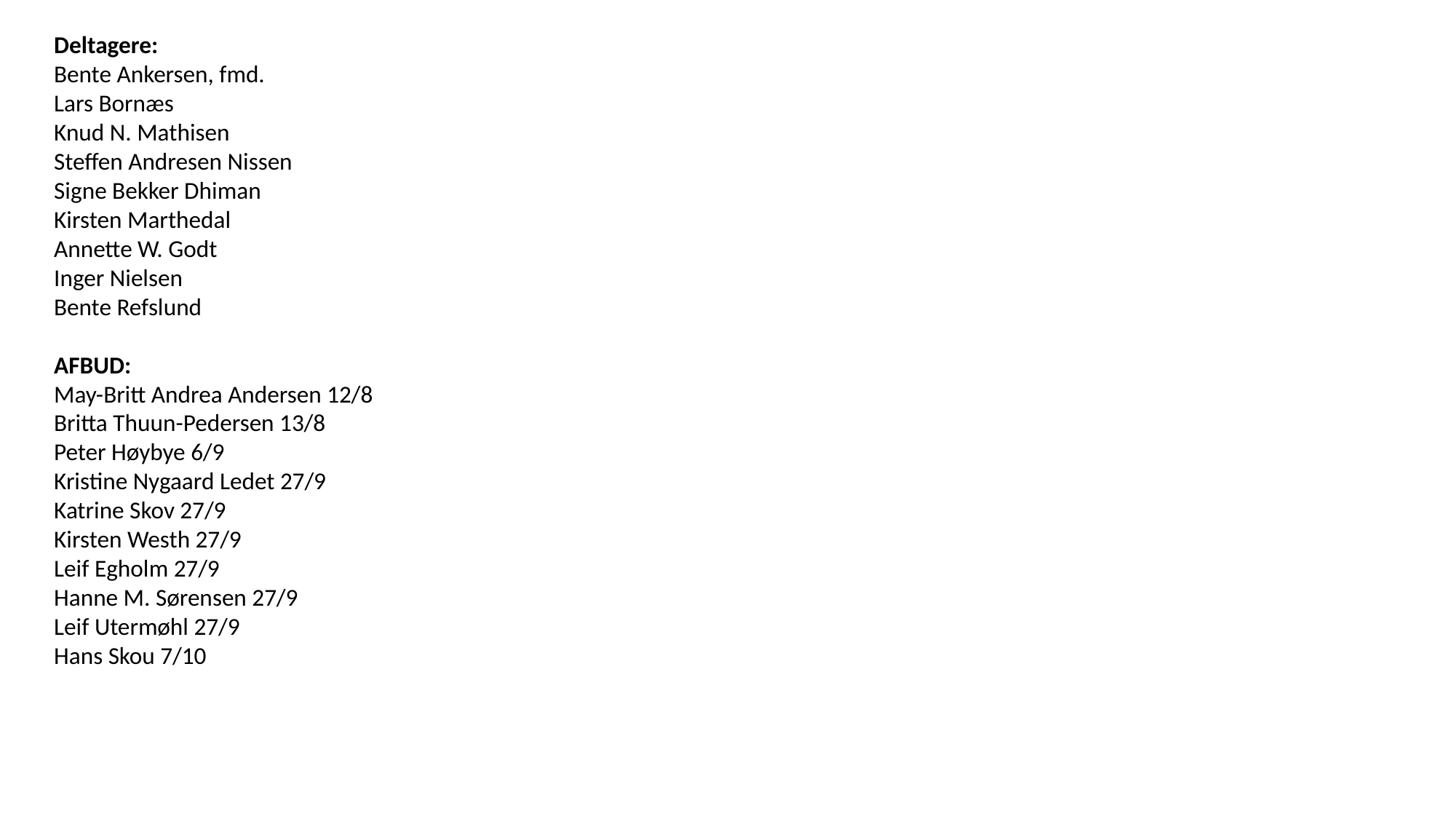

Deltagere:
Bente Ankersen, fmd.
Lars Bornæs
Knud N. Mathisen
Steffen Andresen Nissen
Signe Bekker Dhiman
Kirsten Marthedal
Annette W. Godt
Inger Nielsen
Bente Refslund

AFBUD:
May-Britt Andrea Andersen 12/8
Britta Thuun-Pedersen 13/8
Peter Høybye 6/9
Kristine Nygaard Ledet 27/9
Katrine Skov 27/9
Kirsten Westh 27/9
Leif Egholm 27/9
Hanne M. Sørensen 27/9
Leif Utermøhl 27/9
Hans Skou 7/10